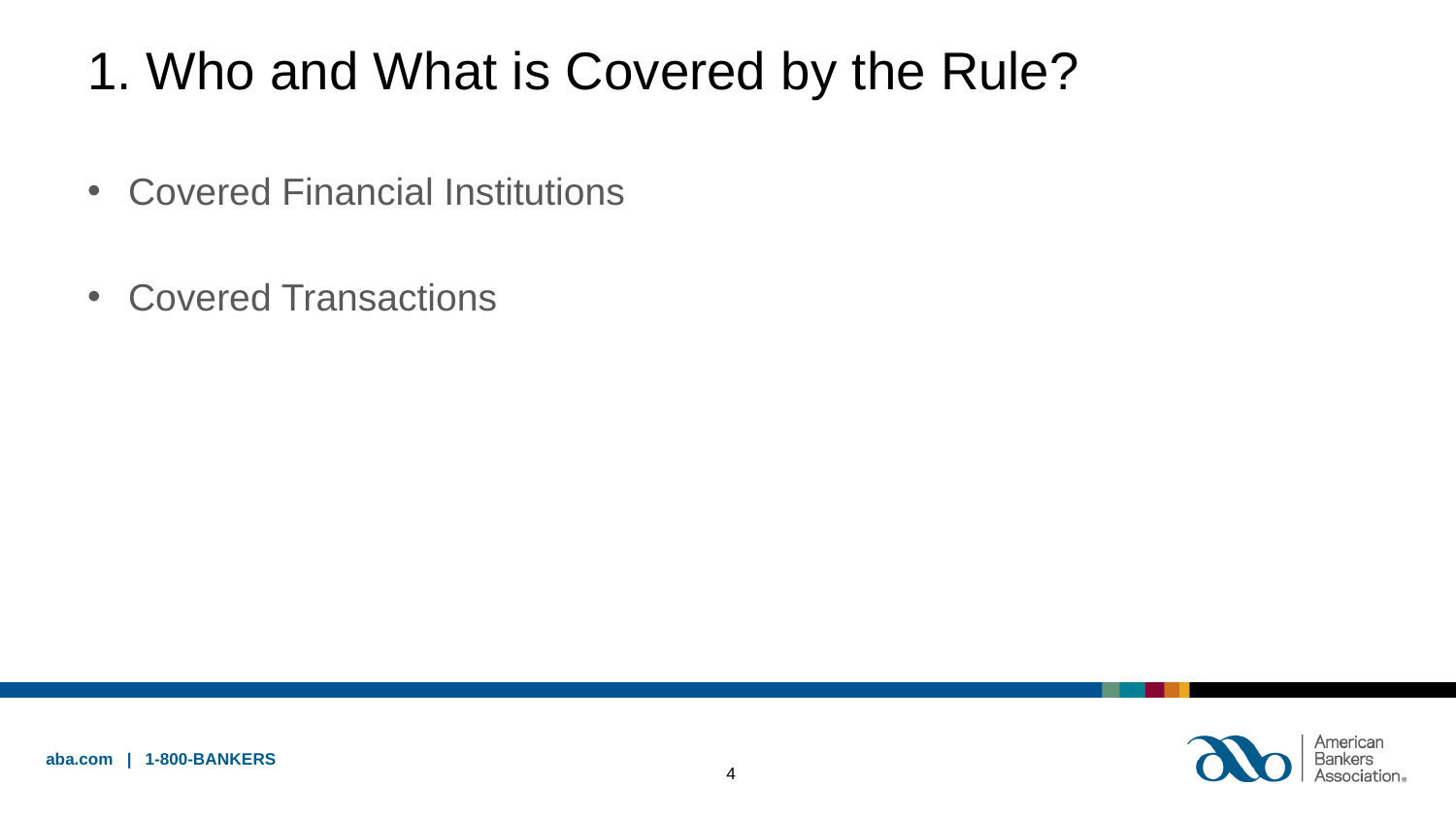

# 1. Who and What is Covered by the Rule?
Covered Financial Institutions

Covered Transactions